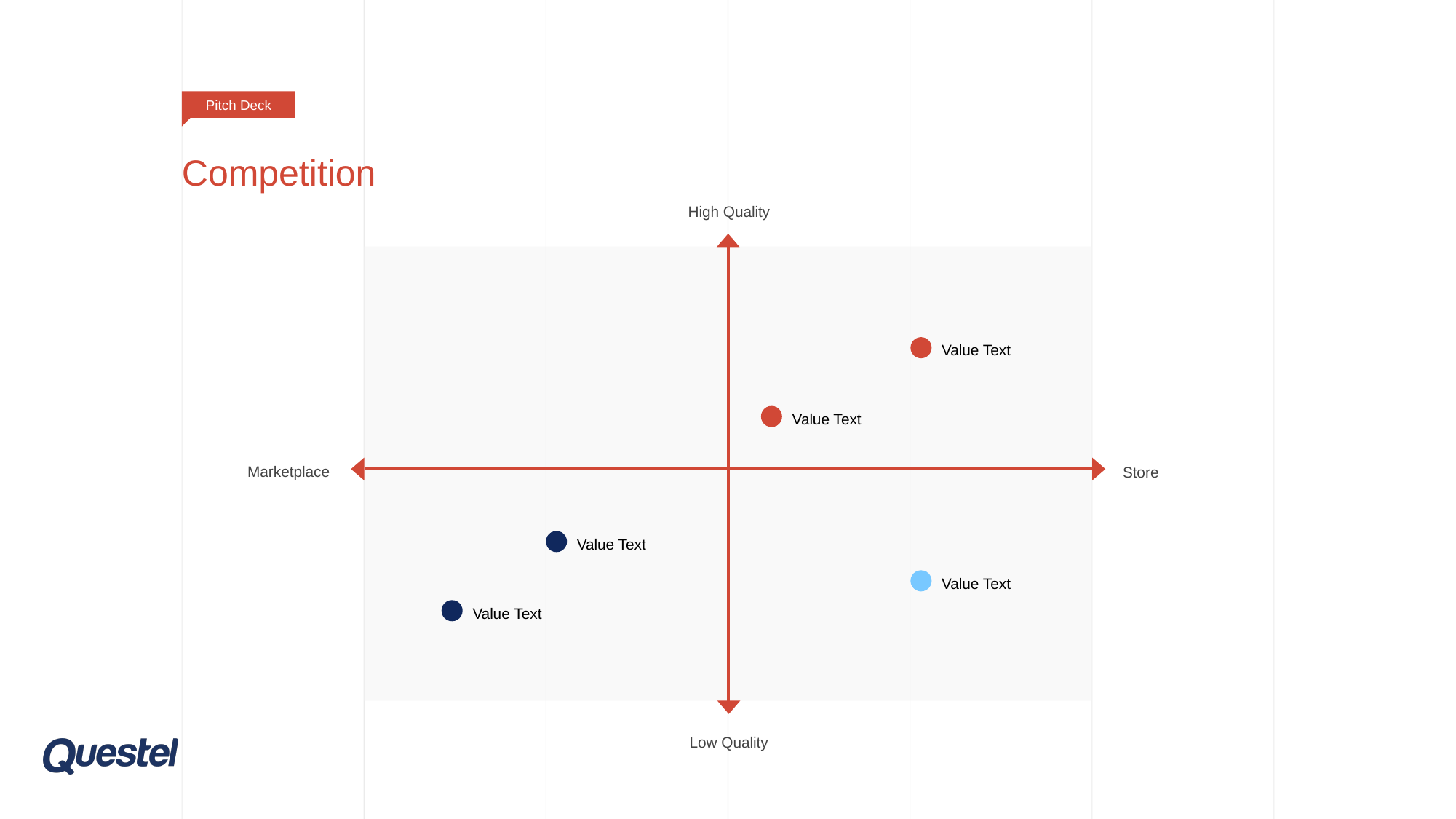

Pitch Deck

# Competition
High Quality

Value Text

Value Text

Marketplace
Store

Value Text

Value Text

Value Text
Low Quality